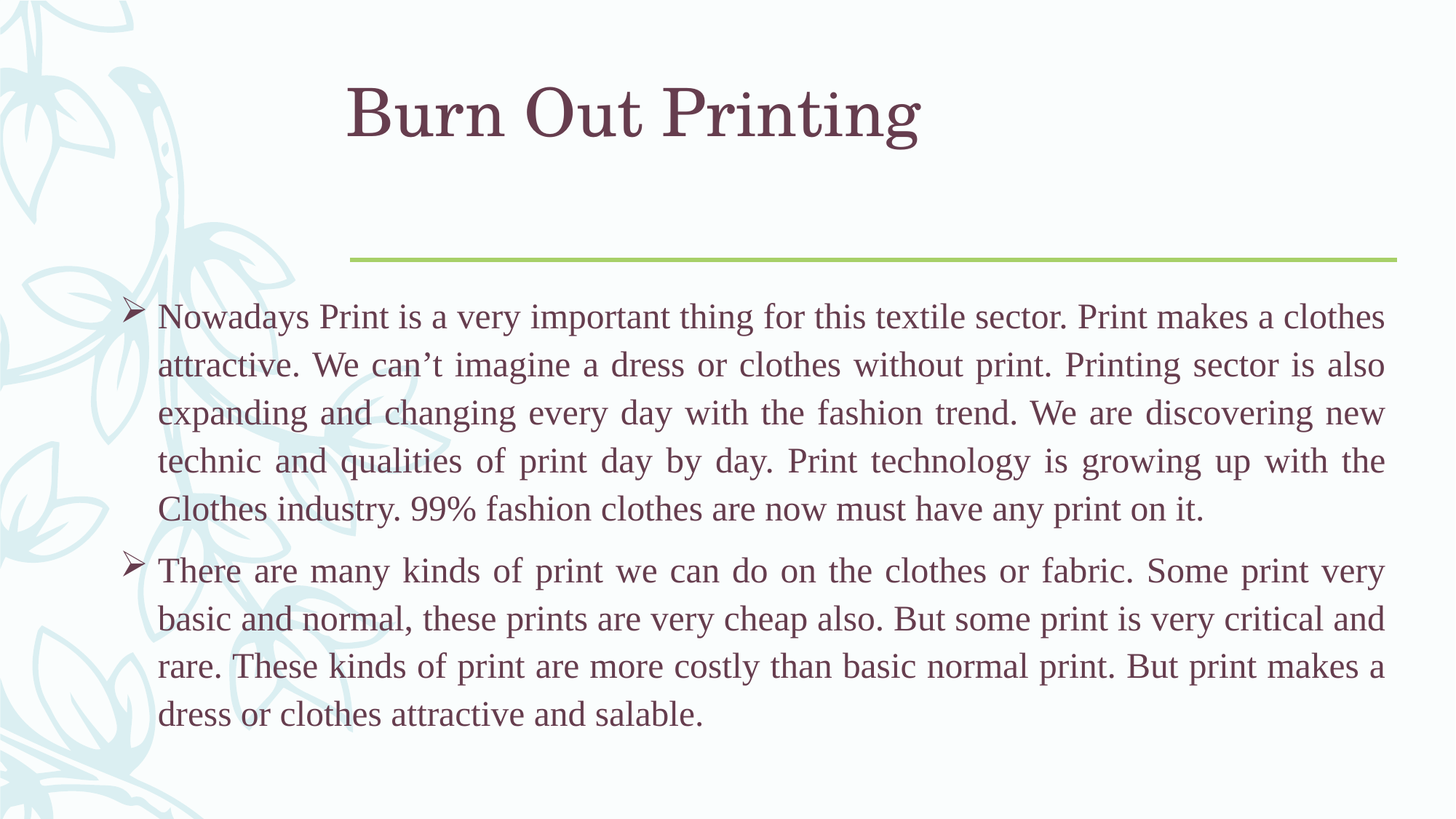

# Burn Out Printing
Nowadays Print is a very important thing for this textile sector. Print makes a clothes attractive. We can’t imagine a dress or clothes without print. Printing sector is also expanding and changing every day with the fashion trend. We are discovering new technic and qualities of print day by day. Print technology is growing up with the Clothes industry. 99% fashion clothes are now must have any print on it.
There are many kinds of print we can do on the clothes or fabric. Some print very basic and normal, these prints are very cheap also. But some print is very critical and rare. These kinds of print are more costly than basic normal print. But print makes a dress or clothes attractive and salable.